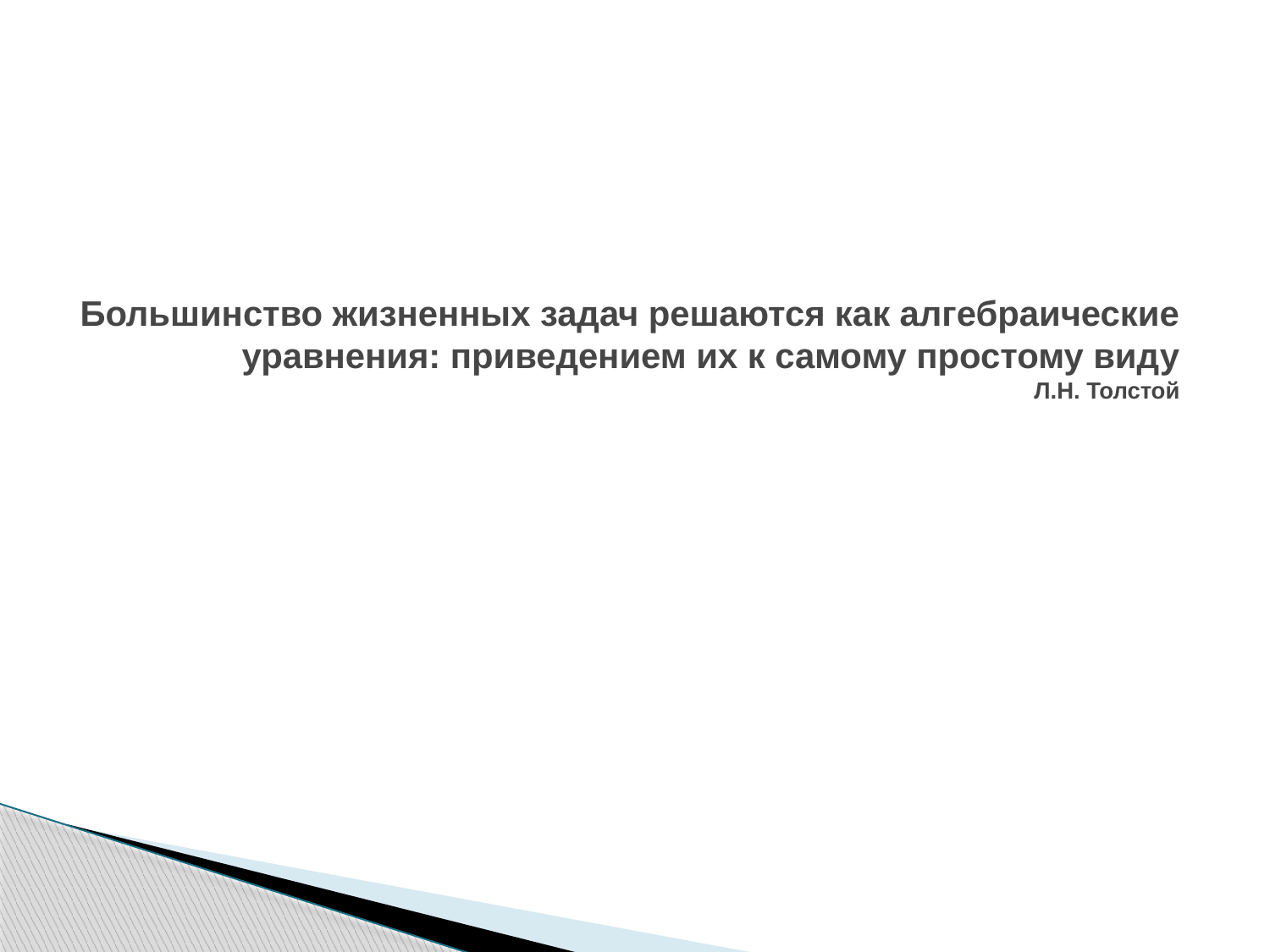

# Большинство жизненных задач решаются как алгебраические уравнения: приведением их к самому простому виду Л.Н. Толстой